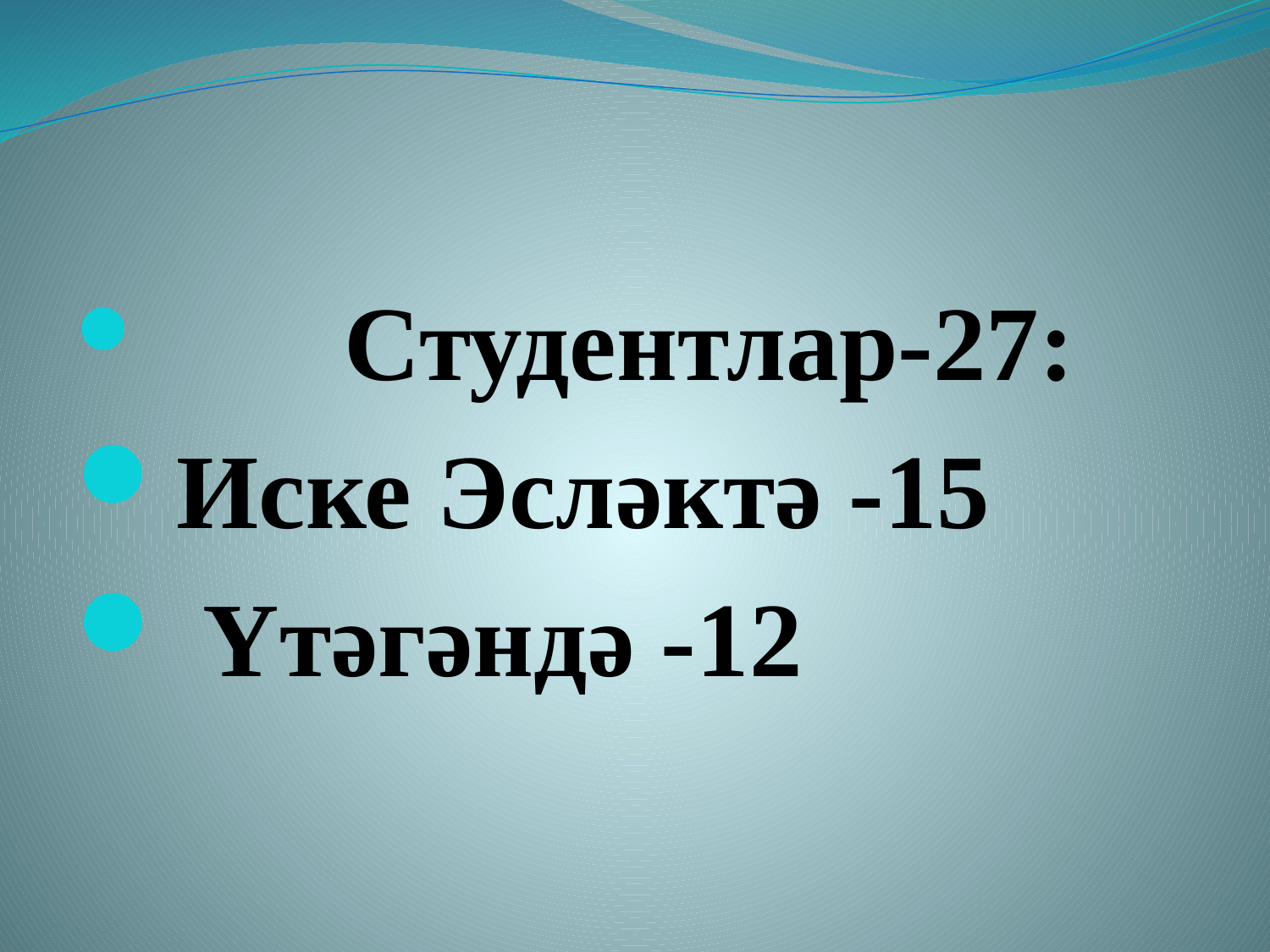

#
          Студентлар-27:
Иске Эсләктә -15
 Үтәгәндә -12